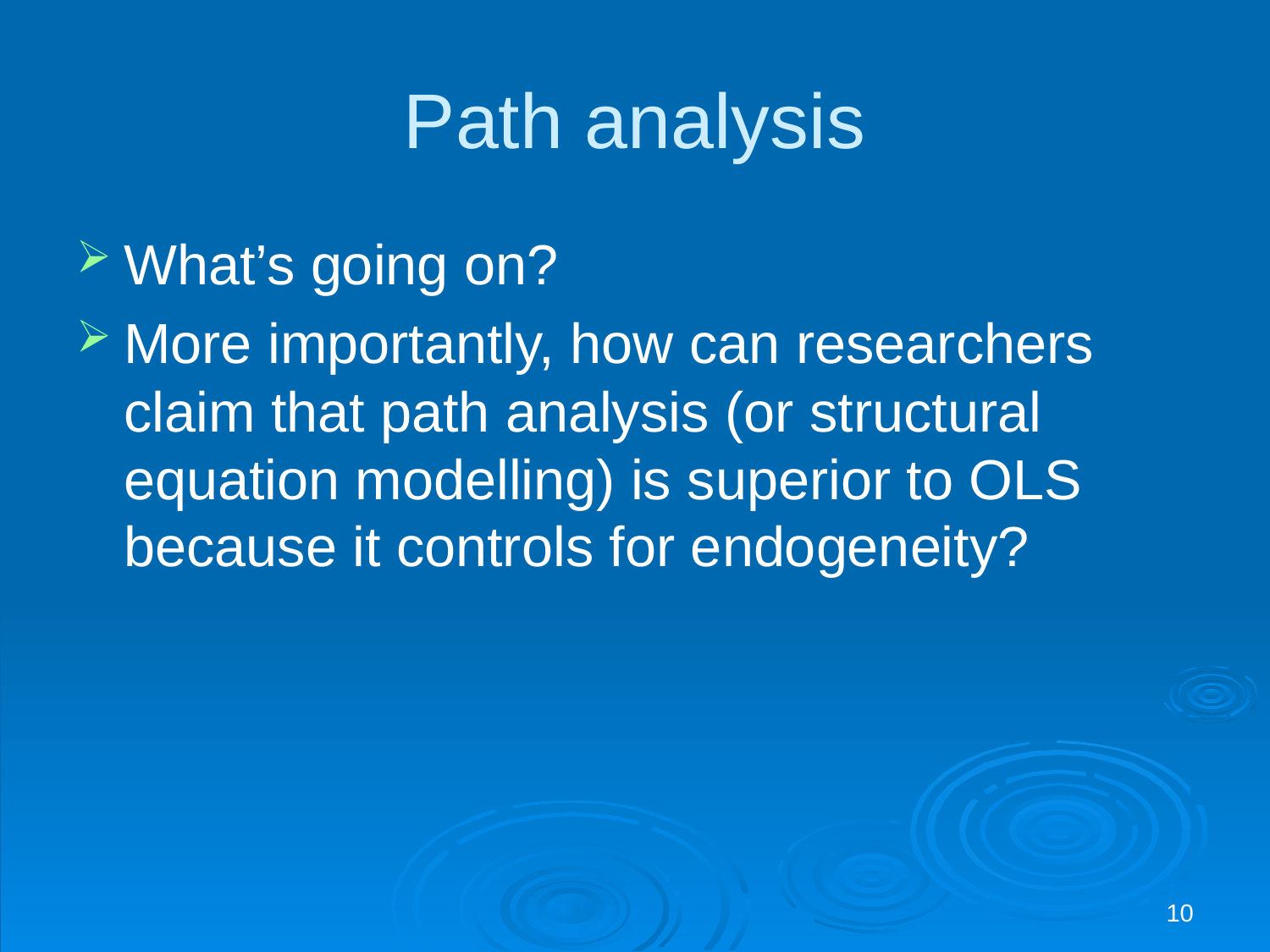

# Path analysis
What’s going on?
More importantly, how can researchers claim that path analysis (or structural equation modelling) is superior to OLS because it controls for endogeneity?
10